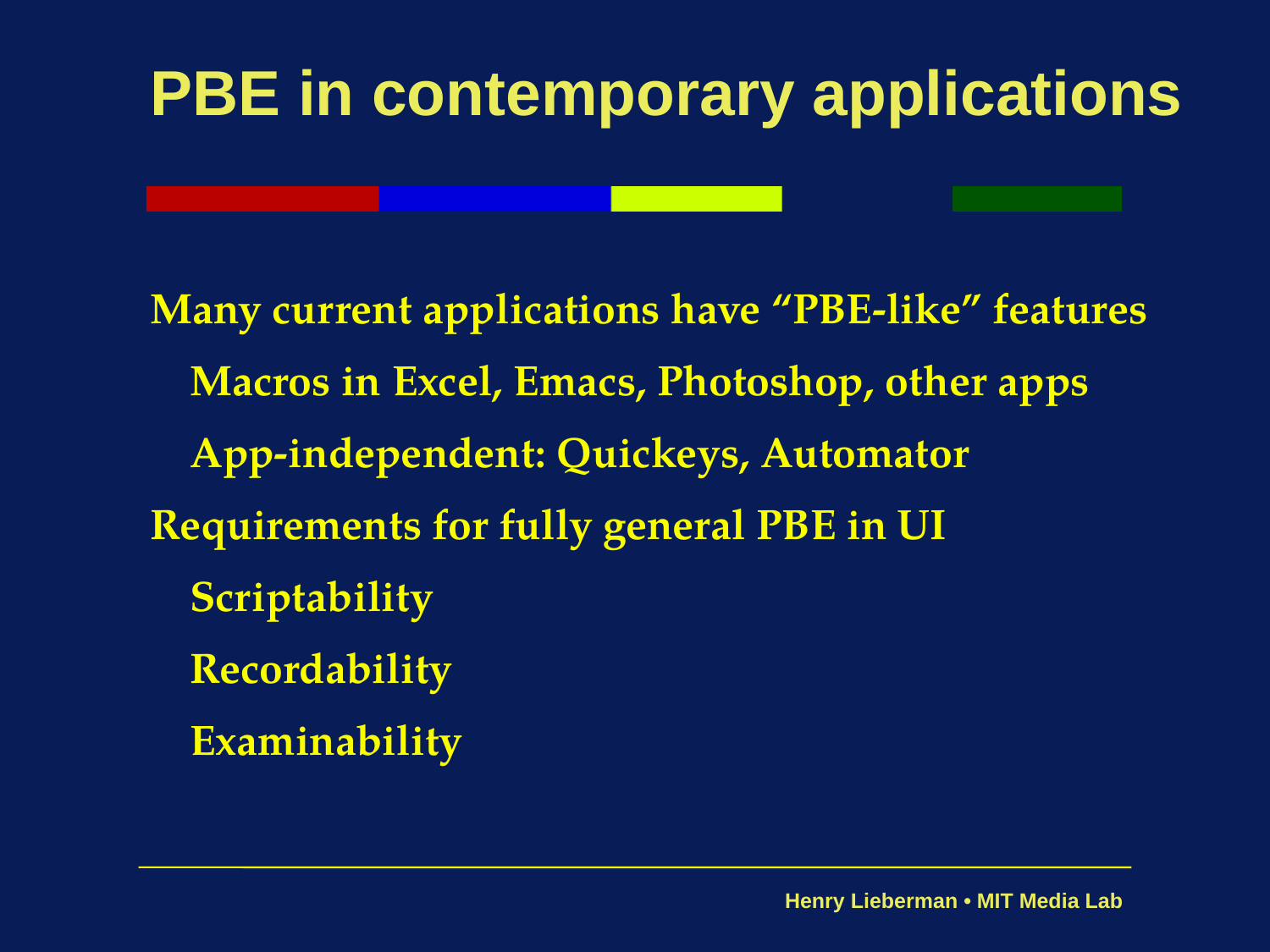

# PBE in contemporary applications
Many current applications have “PBE-like” features
	Macros in Excel, Emacs, Photoshop, other apps
	App-independent: Quickeys, Automator
Requirements for fully general PBE in UI
	Scriptability
	Recordability
	Examinability